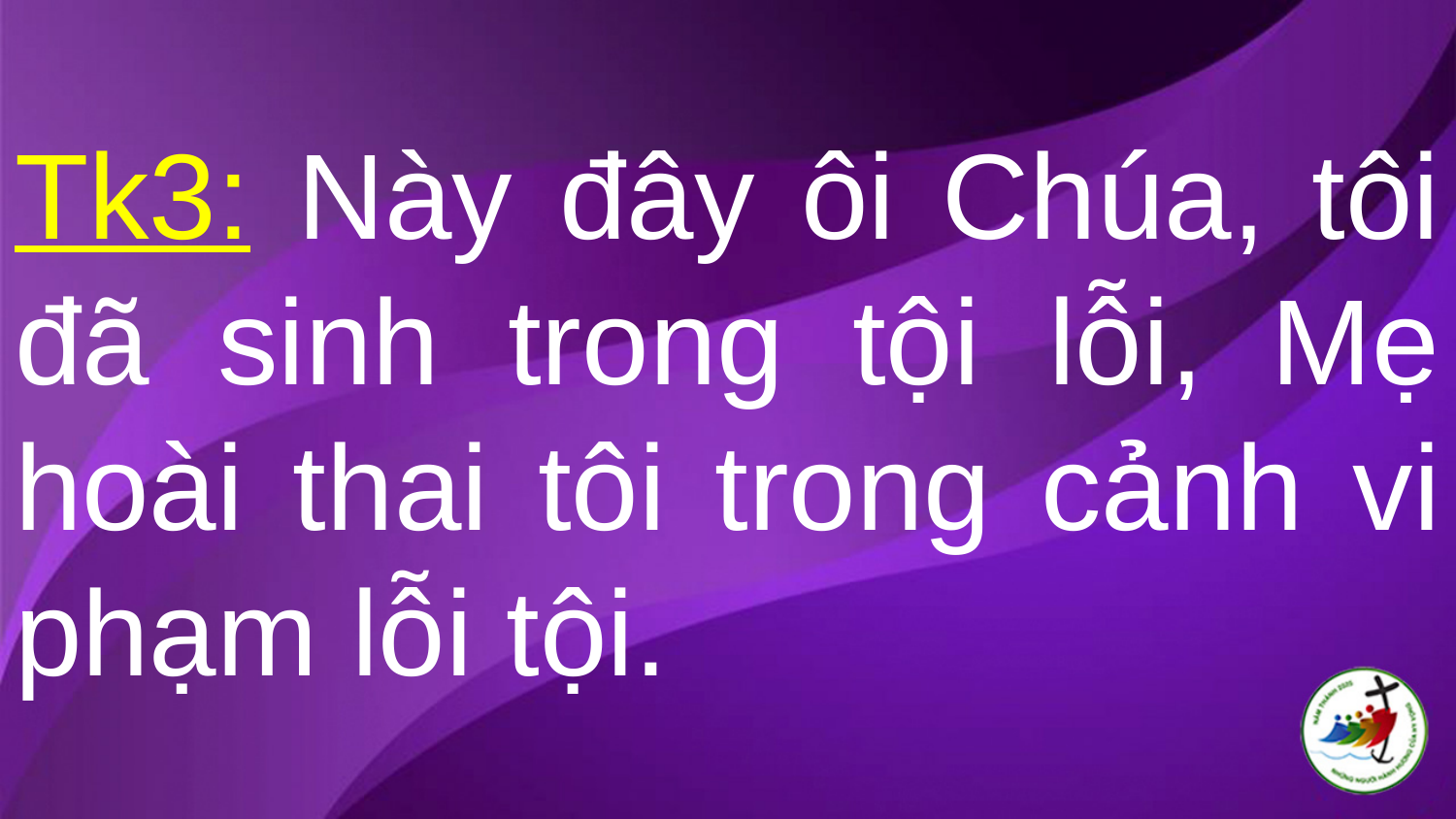

# Tk3: Này đây ôi Chúa, tôi đã sinh trong tội lỗi, Mẹ hoài thai tôi trong cảnh vi phạm lỗi tội.